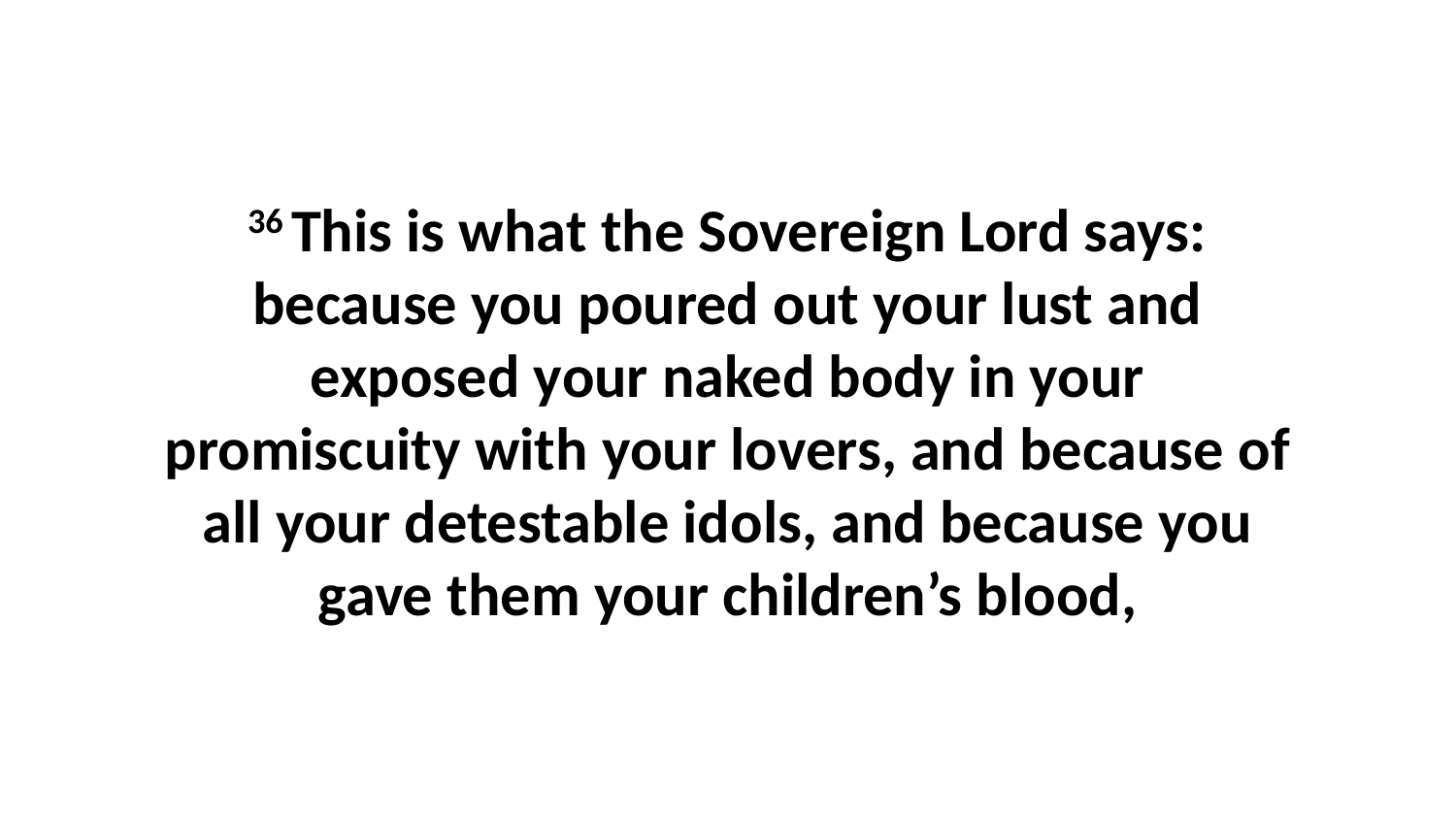

36 This is what the Sovereign Lord says: because you poured out your lust and exposed your naked body in your promiscuity with your lovers, and because of all your detestable idols, and because you gave them your children’s blood,